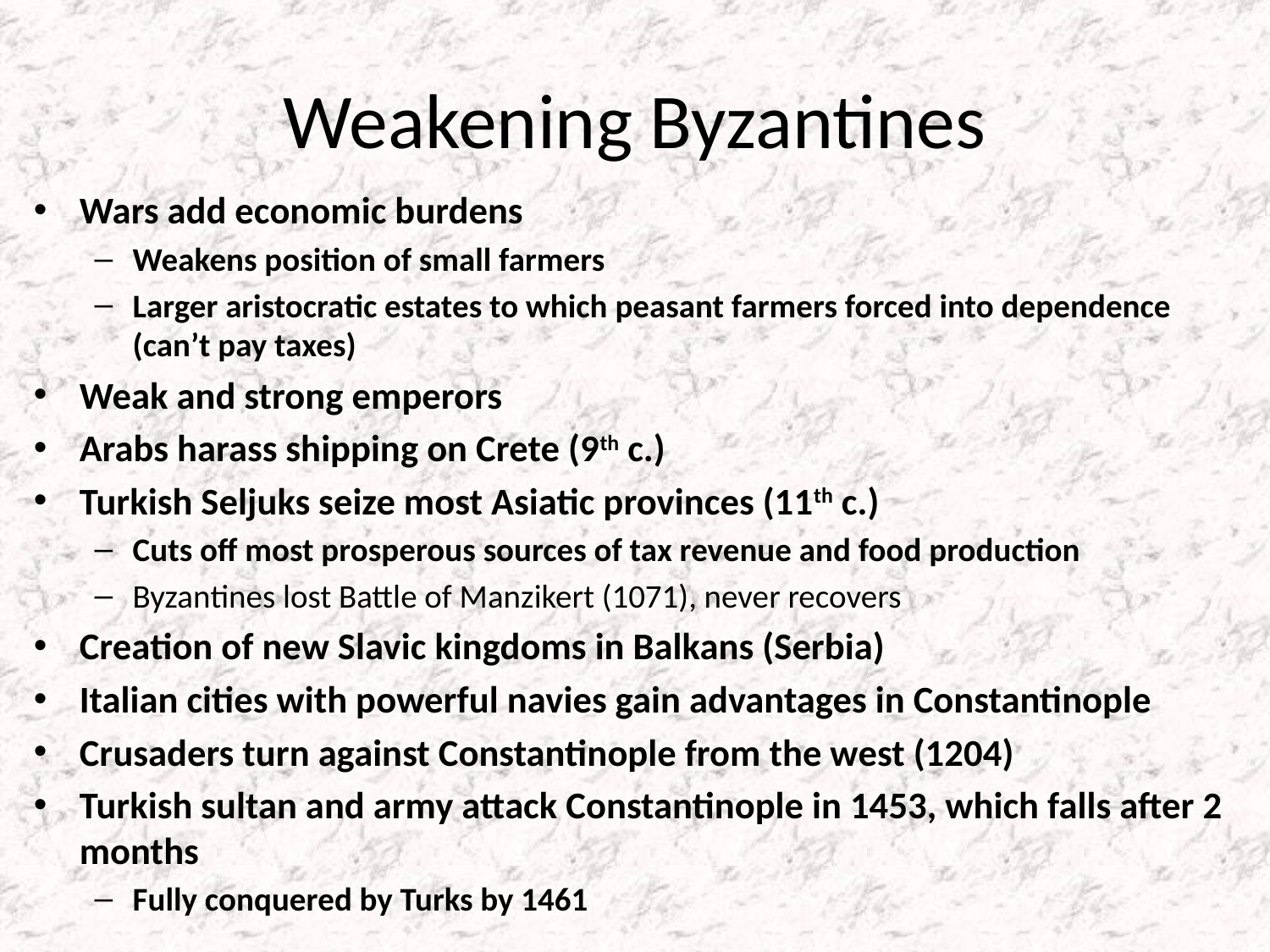

# Weakening Byzantines
Wars add economic burdens
Weakens position of small farmers
Larger aristocratic estates to which peasant farmers forced into dependence (can’t pay taxes)
Weak and strong emperors
Arabs harass shipping on Crete (9th c.)
Turkish Seljuks seize most Asiatic provinces (11th c.)
Cuts off most prosperous sources of tax revenue and food production
Byzantines lost Battle of Manzikert (1071), never recovers
Creation of new Slavic kingdoms in Balkans (Serbia)
Italian cities with powerful navies gain advantages in Constantinople
Crusaders turn against Constantinople from the west (1204)
Turkish sultan and army attack Constantinople in 1453, which falls after 2 months
Fully conquered by Turks by 1461